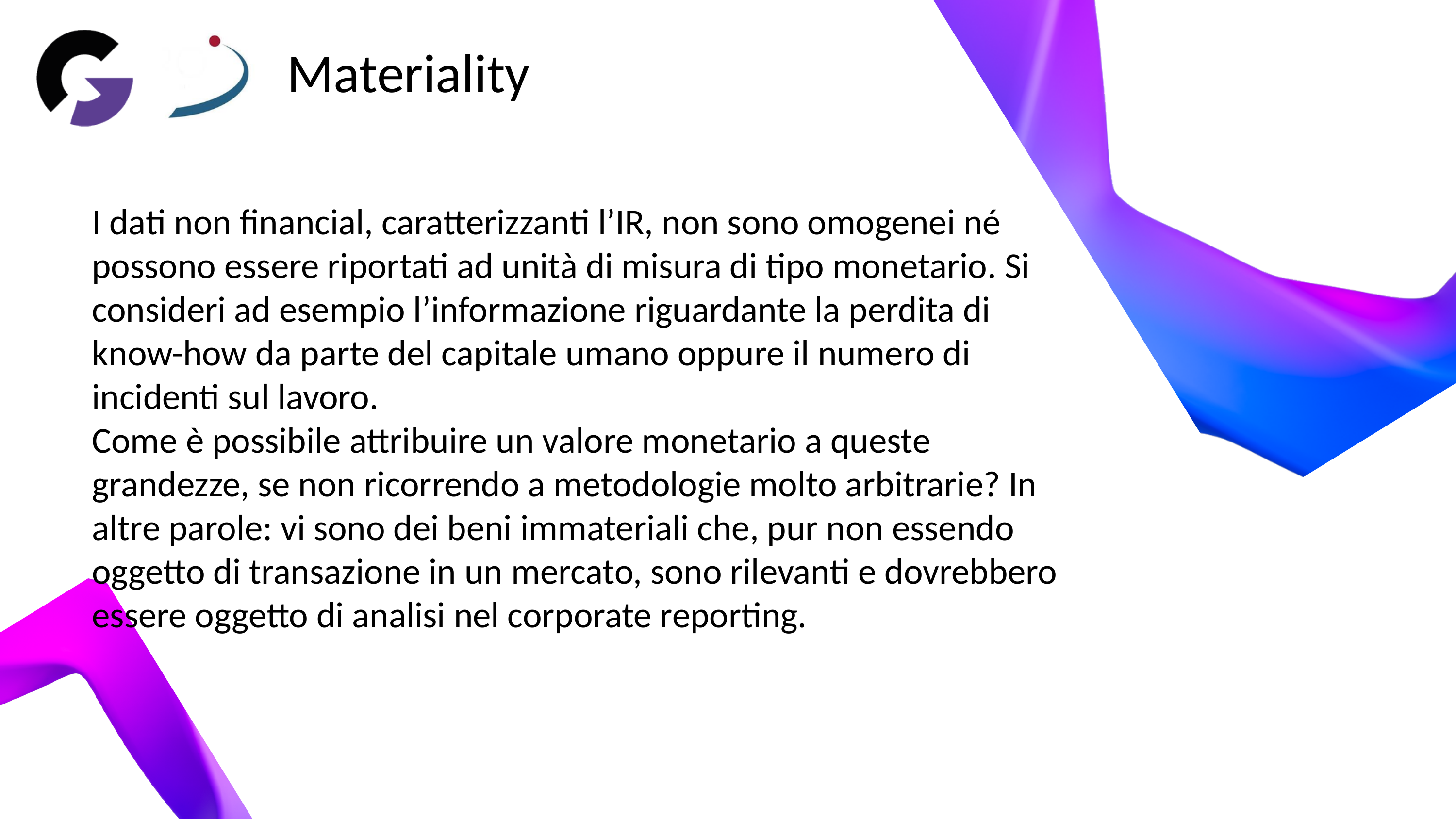

Materiality
I dati non financial, caratterizzanti l’IR, non sono omogenei né possono essere riportati ad unità di misura di tipo monetario. Si consideri ad esempio l’informazione riguardante la perdita di know-how da parte del capitale umano oppure il numero di incidenti sul lavoro.
Come è possibile attribuire un valore monetario a queste grandezze, se non ricorrendo a metodologie molto arbitrarie? In altre parole: vi sono dei beni immateriali che, pur non essendo oggetto di transazione in un mercato, sono rilevanti e dovrebbero essere oggetto di analisi nel corporate reporting.